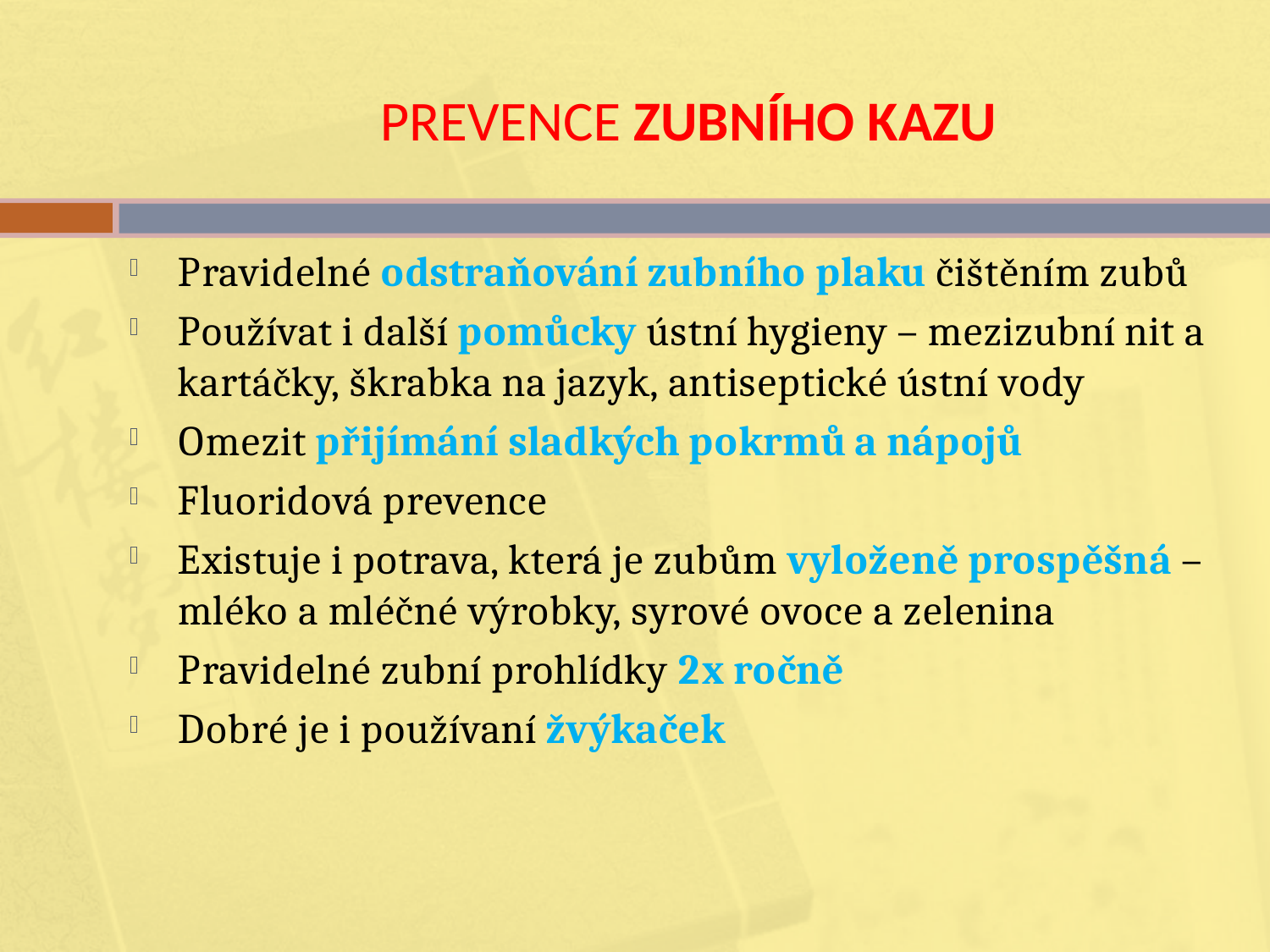

# PREVENCE ZUBNÍHO KAZU
Pravidelné odstraňování zubního plaku čištěním zubů
Používat i další pomůcky ústní hygieny – mezizubní nit a kartáčky, škrabka na jazyk, antiseptické ústní vody
Omezit přijímání sladkých pokrmů a nápojů
Fluoridová prevence
Existuje i potrava, která je zubům vyloženě prospěšná – mléko a mléčné výrobky, syrové ovoce a zelenina
Pravidelné zubní prohlídky 2x ročně
Dobré je i používaní žvýkaček